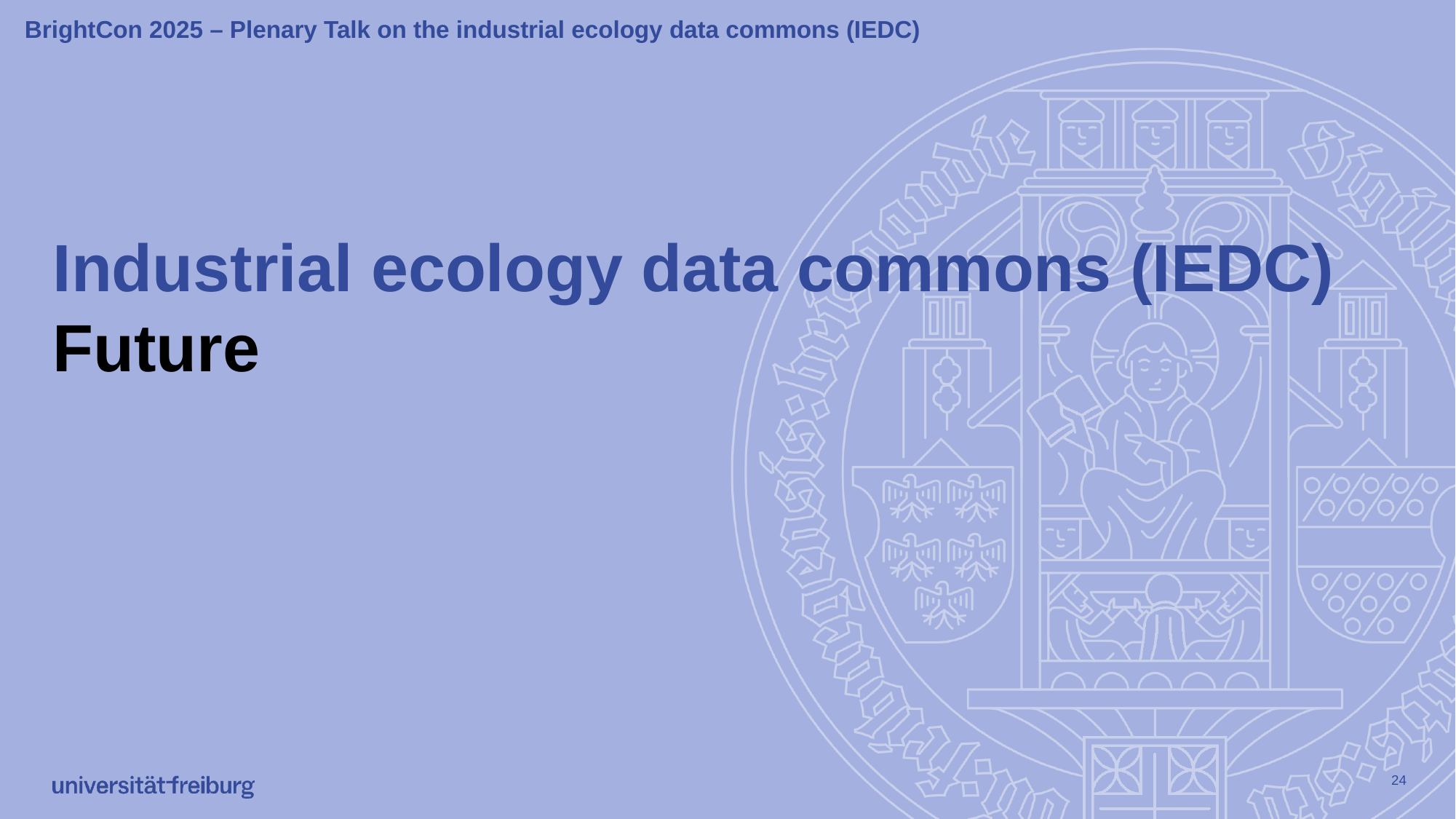

BrightCon 2025 – Plenary Talk on the industrial ecology data commons (IEDC)
# Industrial ecology data commons (IEDC) Future
24